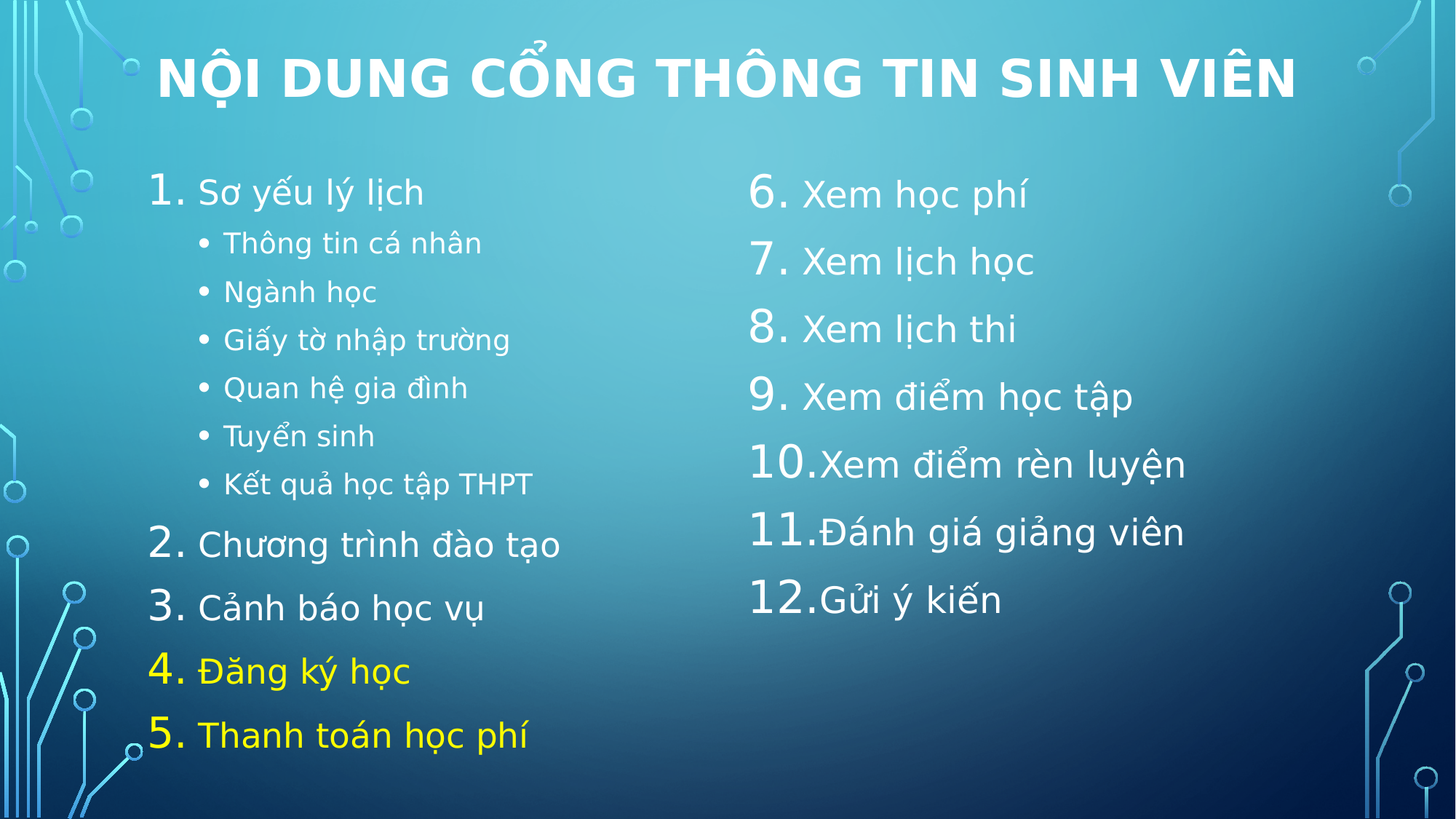

# Nội dung CỔng thông tiN SINH VIÊN
Sơ yếu lý lịch
Thông tin cá nhân
Ngành học
Giấy tờ nhập trường
Quan hệ gia đình
Tuyển sinh
Kết quả học tập THPT
Chương trình đào tạo
Cảnh báo học vụ
Đăng ký học
Thanh toán học phí

Xem học phí
Xem lịch học
Xem lịch thi
Xem điểm học tập
Xem điểm rèn luyện
Đánh giá giảng viên
Gửi ý kiến